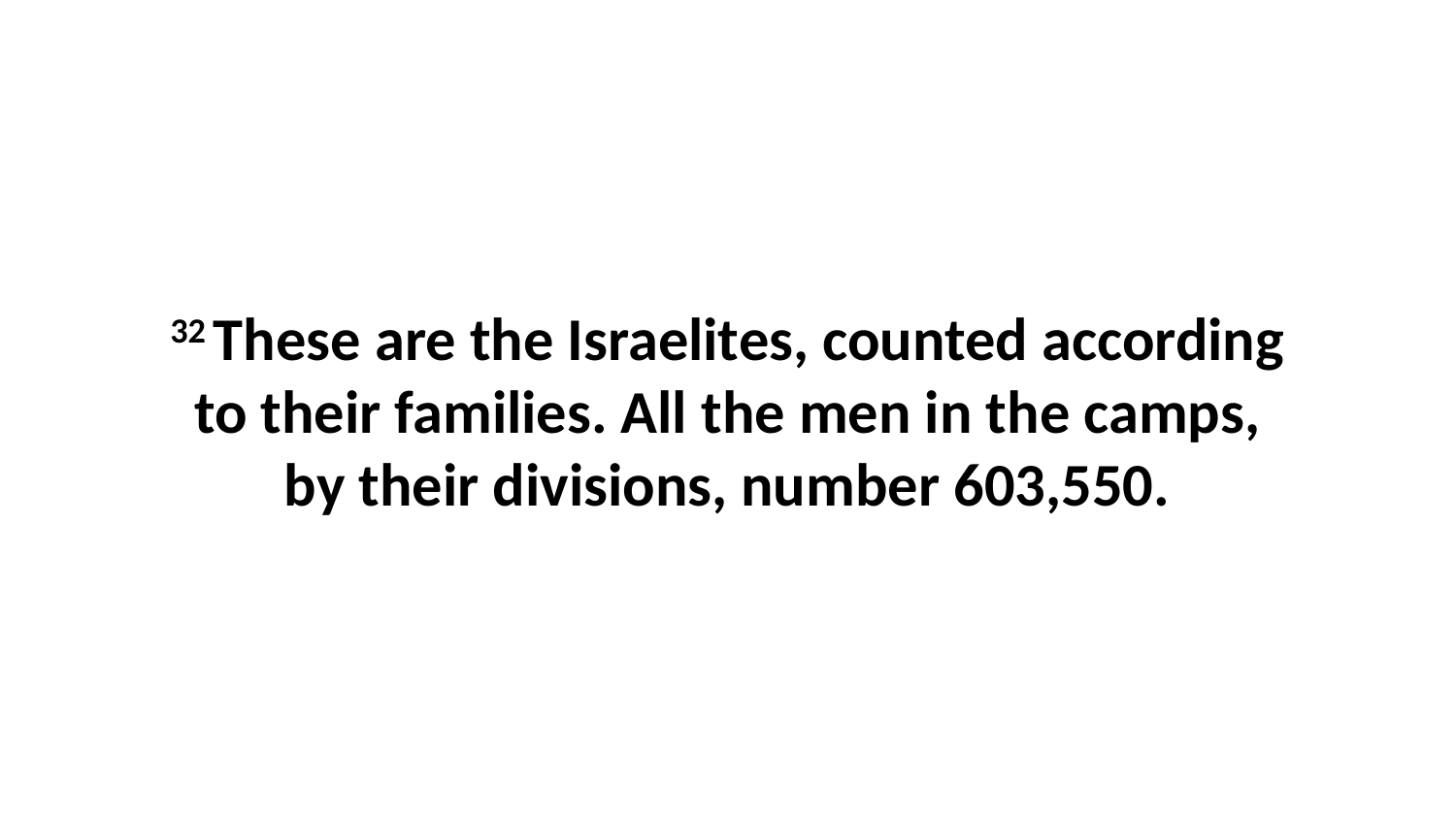

32 These are the Israelites, counted according to their families. All the men in the camps, by their divisions, number 603,550.